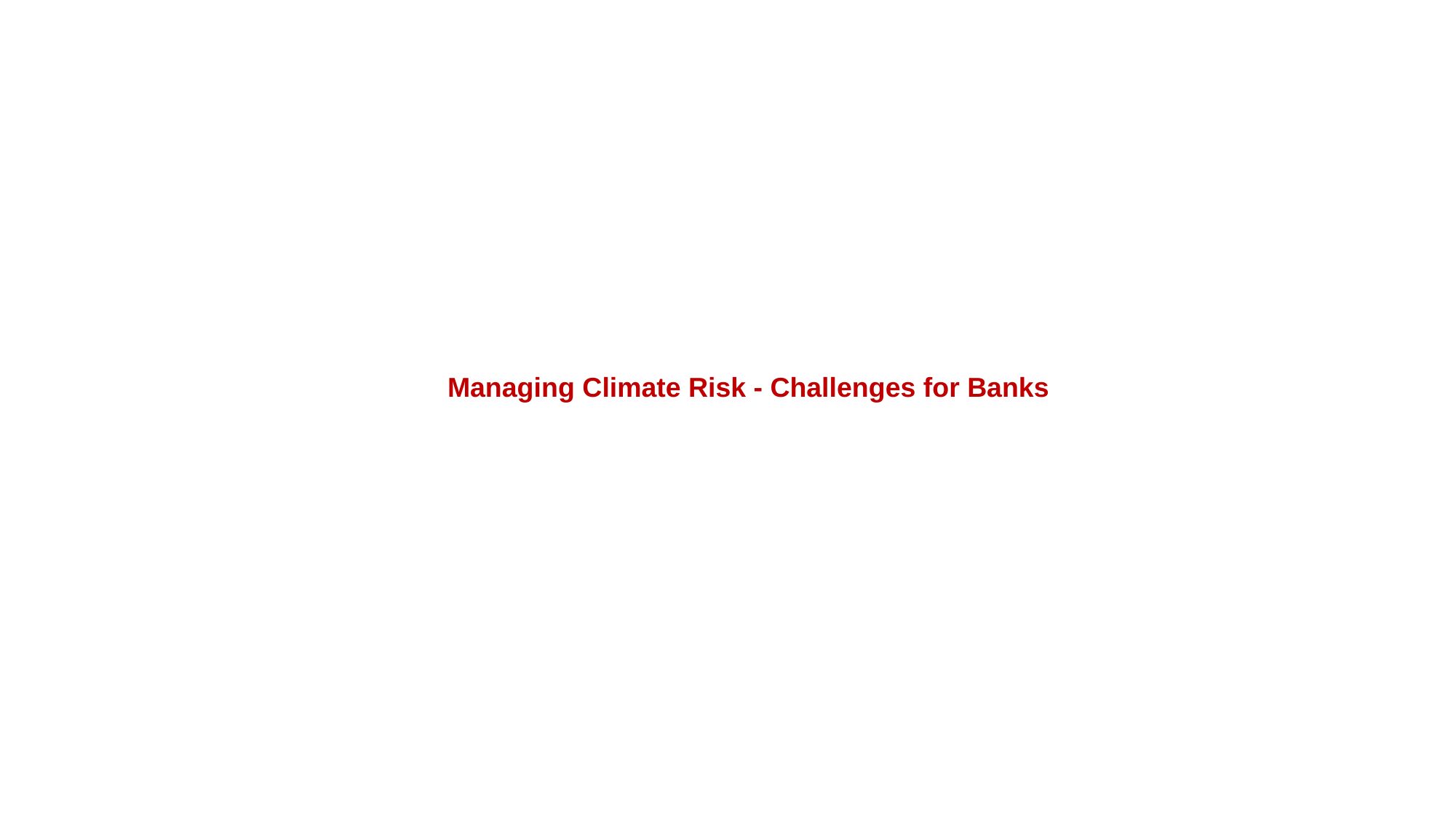

#
Managing Climate Risk - Challenges for Banks